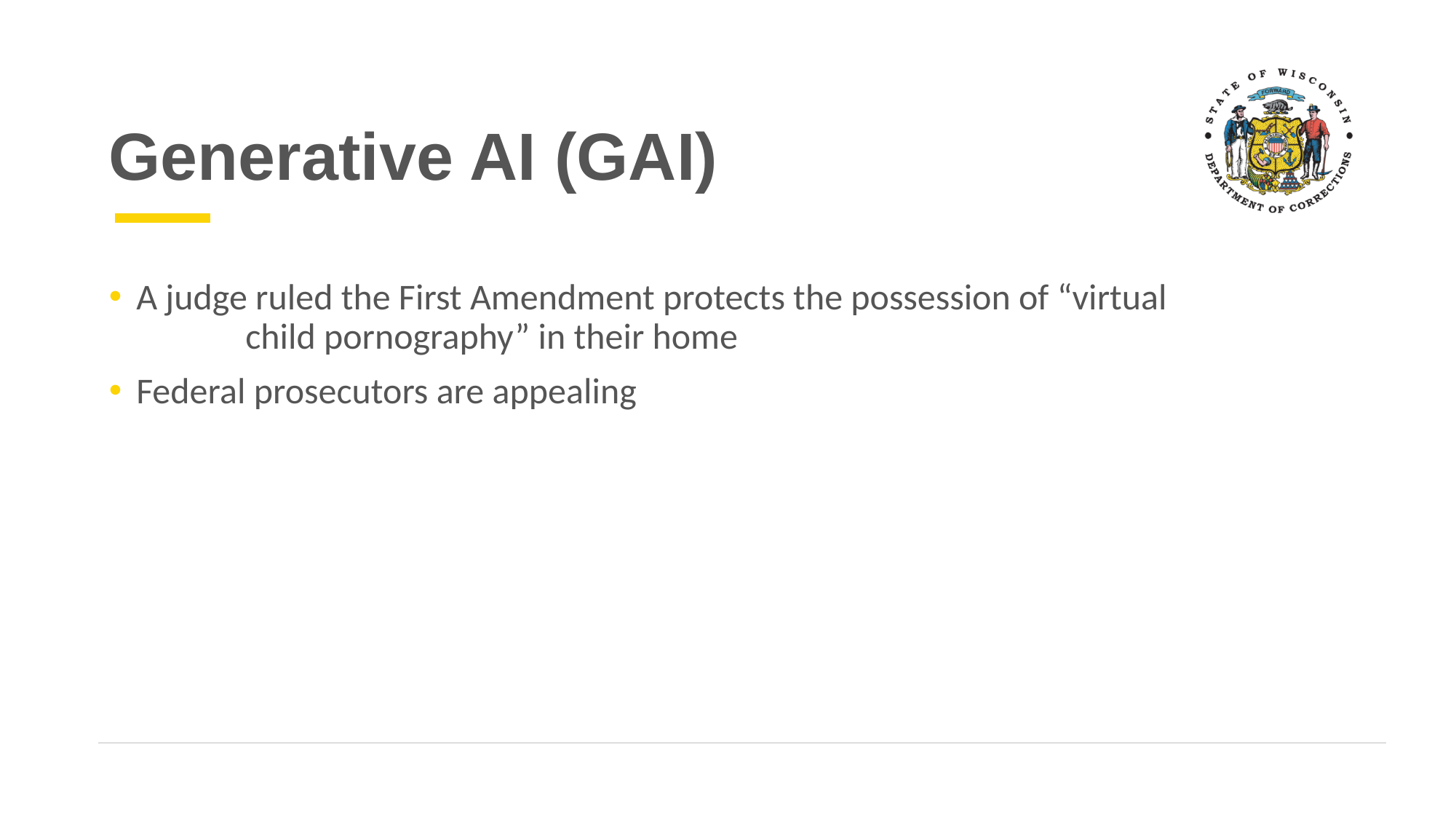

# Generative AI (GAI)
A judge ruled the First Amendment protects the possession of “virtual 	child pornography” in their home
Federal prosecutors are appealing